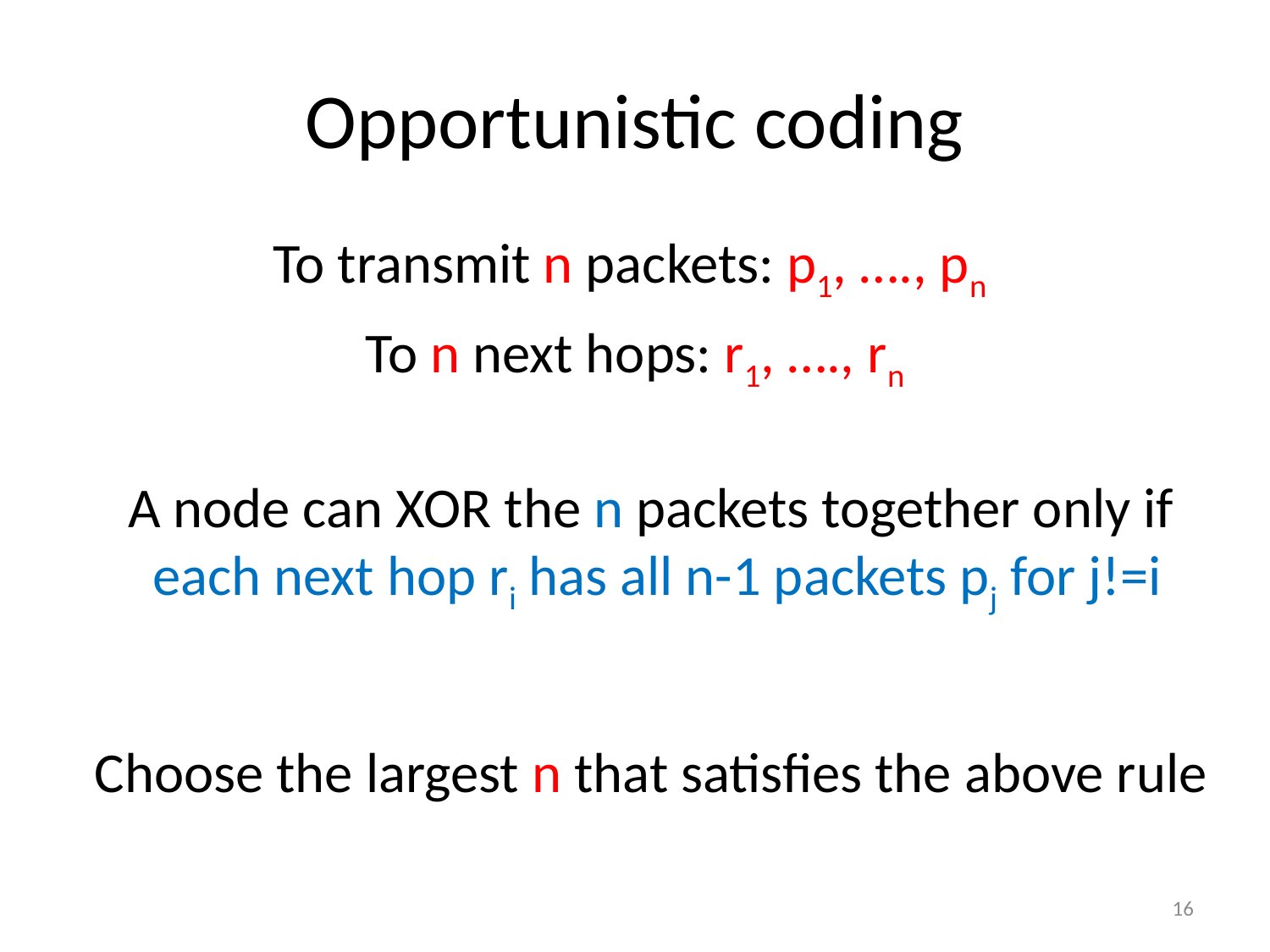

# Opportunistic coding
To transmit n packets: p1, …., pn
To n next hops: r1, …., rn
A node can XOR the n packets together only if
 each next hop ri has all n-1 packets pj for j!=i
Choose the largest n that satisfies the above rule
16